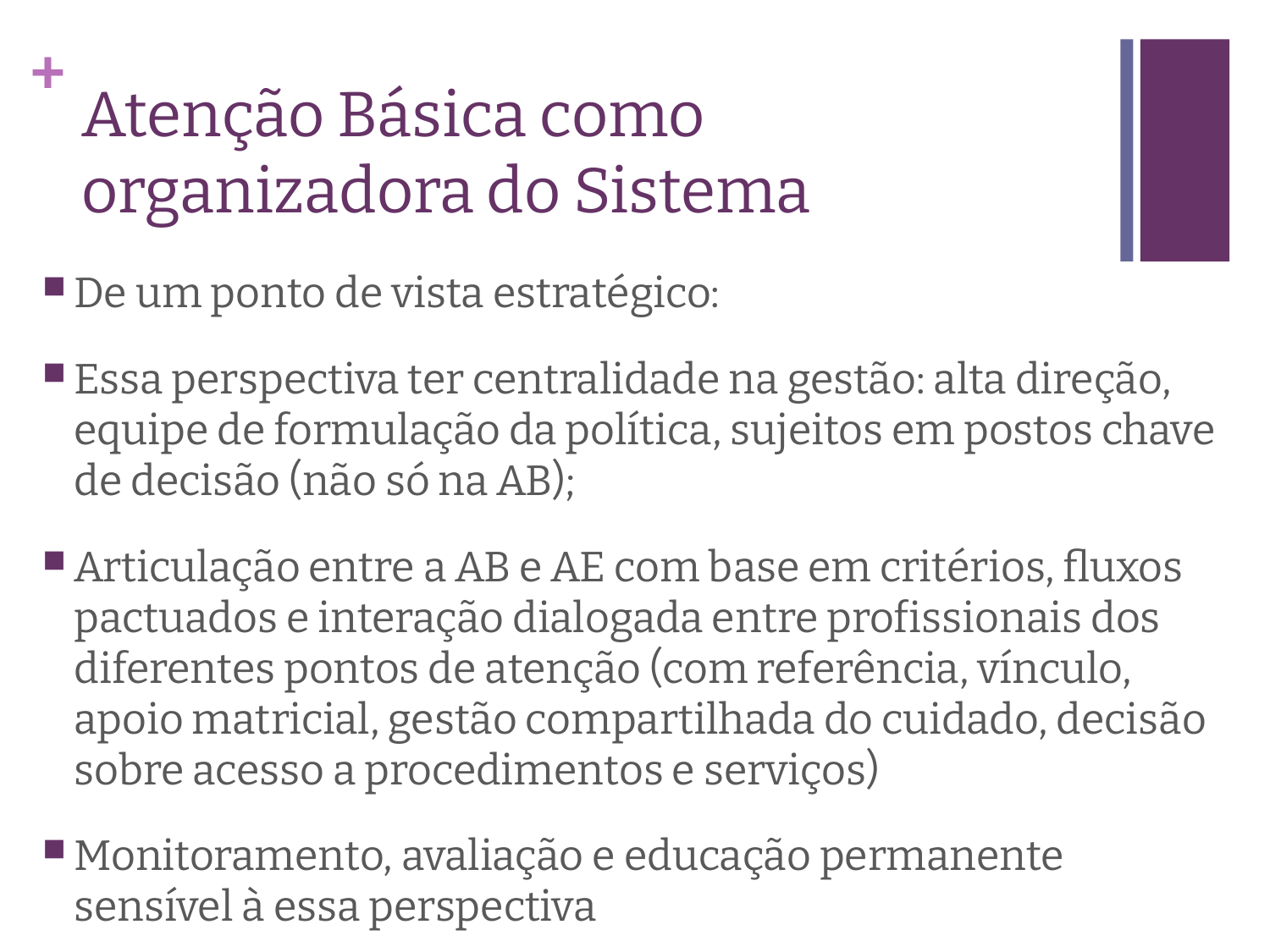

# Atenção Básica como organizadora do Sistema
De um ponto de vista estratégico:
Essa perspectiva ter centralidade na gestão: alta direção, equipe de formulação da política, sujeitos em postos chave de decisão (não só na AB);
Articulação entre a AB e AE com base em critérios, fluxos pactuados e interação dialogada entre profissionais dos diferentes pontos de atenção (com referência, vínculo, apoio matricial, gestão compartilhada do cuidado, decisão sobre acesso a procedimentos e serviços)
Monitoramento, avaliação e educação permanente sensível à essa perspectiva